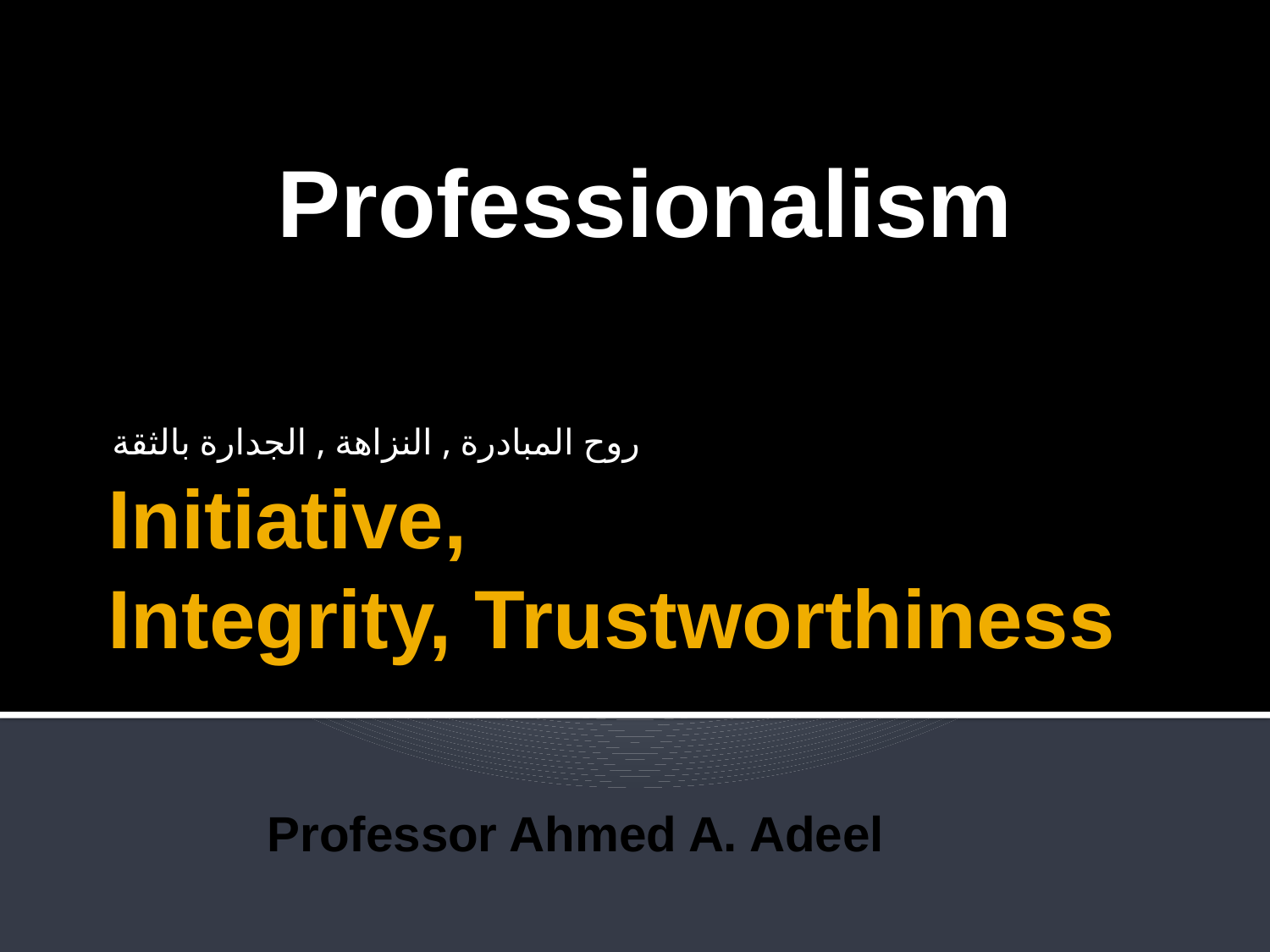

Professionalism
روح المبادرة , النزاهة , الجدارة بالثقة
# Initiative, Integrity, Trustworthiness
Professor Ahmed A. Adeel